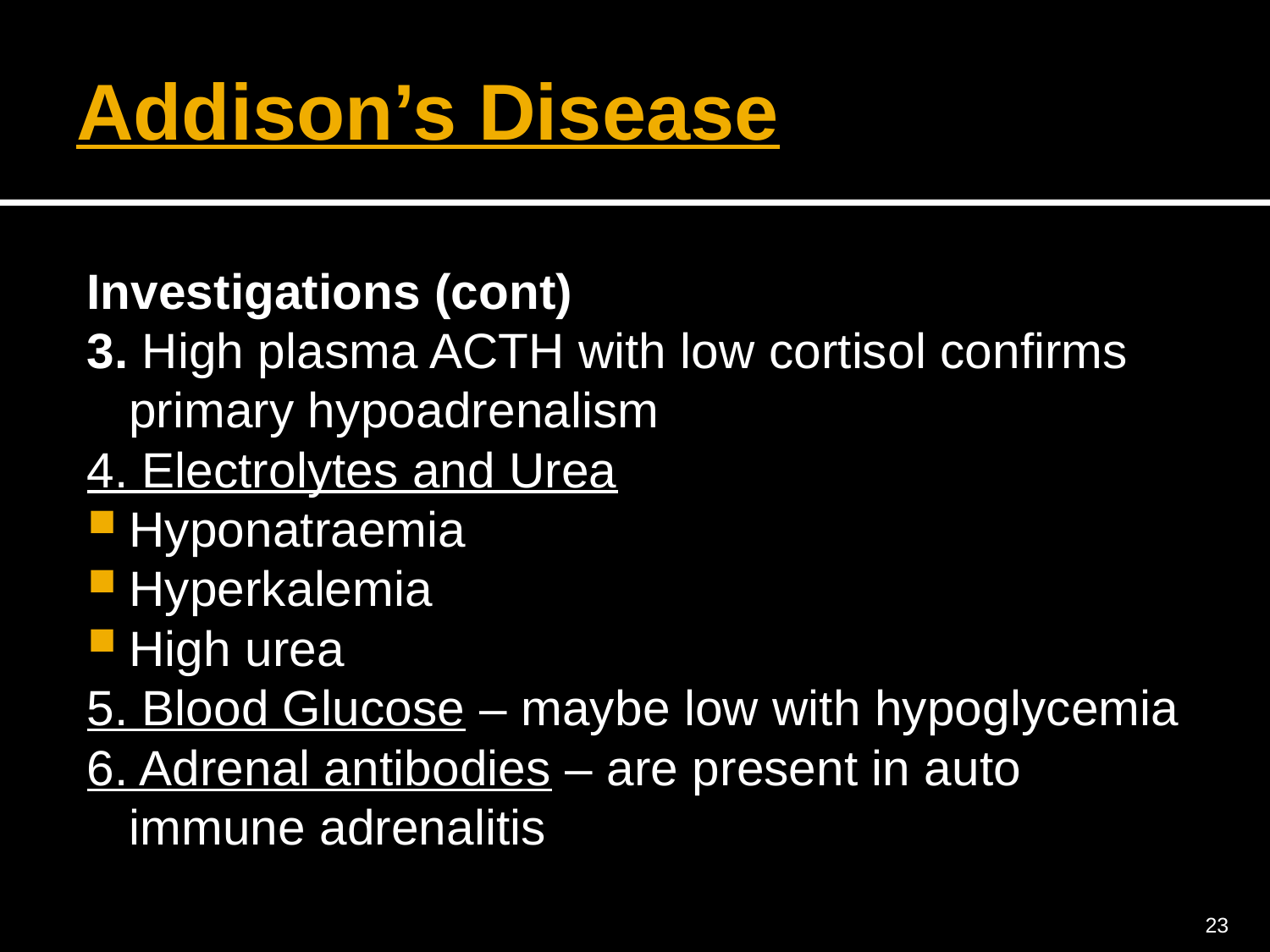

# Addison’s Disease
Investigations (cont)
3. High plasma ACTH with low cortisol confirms primary hypoadrenalism
4. Electrolytes and Urea
Hyponatraemia
Hyperkalemia
High urea
5. Blood Glucose – maybe low with hypoglycemia
6. Adrenal antibodies – are present in auto immune adrenalitis
23